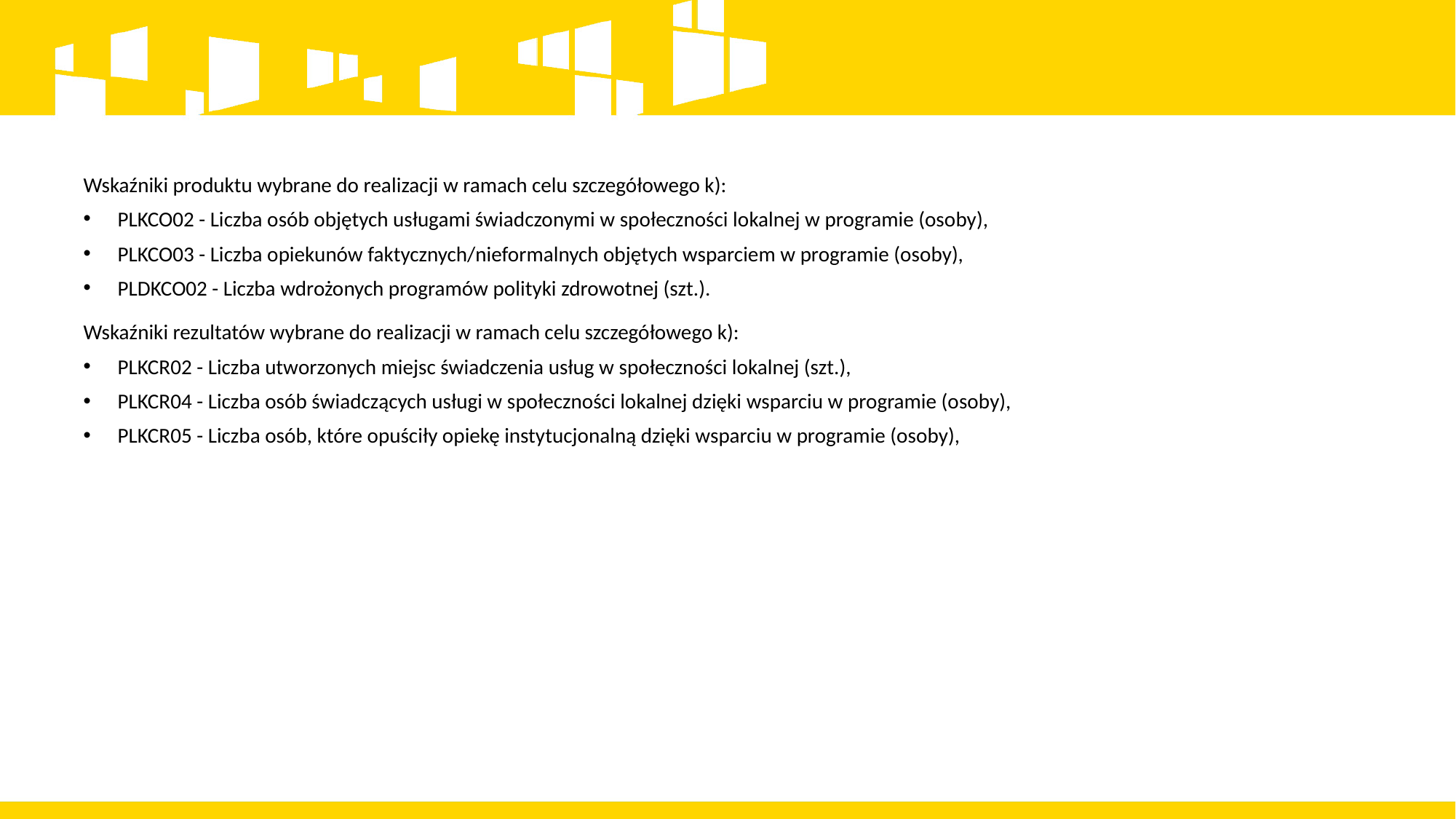

Wskaźniki produktu wybrane do realizacji w ramach celu szczegółowego k):
PLKCO02 - Liczba osób objętych usługami świadczonymi w społeczności lokalnej w programie (osoby),
PLKCO03 - Liczba opiekunów faktycznych/nieformalnych objętych wsparciem w programie (osoby),
PLDKCO02 - Liczba wdrożonych programów polityki zdrowotnej (szt.).
Wskaźniki rezultatów wybrane do realizacji w ramach celu szczegółowego k):
PLKCR02 - Liczba utworzonych miejsc świadczenia usług w społeczności lokalnej (szt.),
PLKCR04 - Liczba osób świadczących usługi w społeczności lokalnej dzięki wsparciu w programie (osoby),
PLKCR05 - Liczba osób, które opuściły opiekę instytucjonalną dzięki wsparciu w programie (osoby),